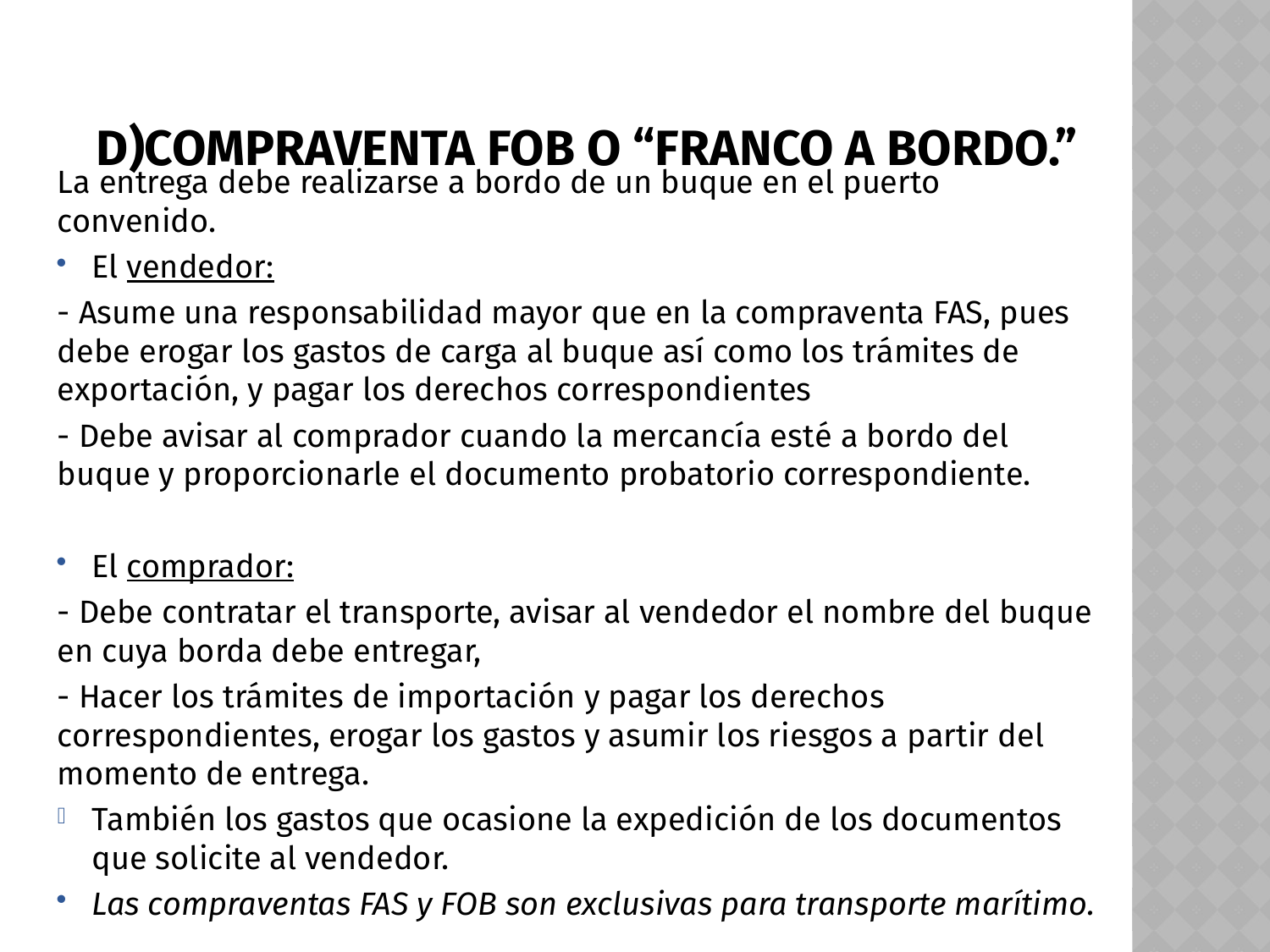

# D)COMPRAVENTA FOB O “FRANCO A BORDO.”
La entrega debe realizarse a bordo de un buque en el puerto convenido.
El vendedor:
- Asume una responsabilidad mayor que en la compraventa FAS, pues debe erogar los gastos de carga al buque así como los trámites de exportación, y pagar los derechos correspondientes
- Debe avisar al comprador cuando la mercancía esté a bordo del buque y proporcionarle el documento probatorio correspondiente.

El comprador:
- Debe contratar el transporte, avisar al vendedor el nombre del buque en cuya borda debe entregar,
- Hacer los trámites de importación y pagar los derechos correspondientes, erogar los gastos y asumir los riesgos a partir del momento de entrega.
También los gastos que ocasione la expedición de los documentos que solicite al vendedor.
Las compraventas FAS y FOB son exclusivas para transporte marítimo.